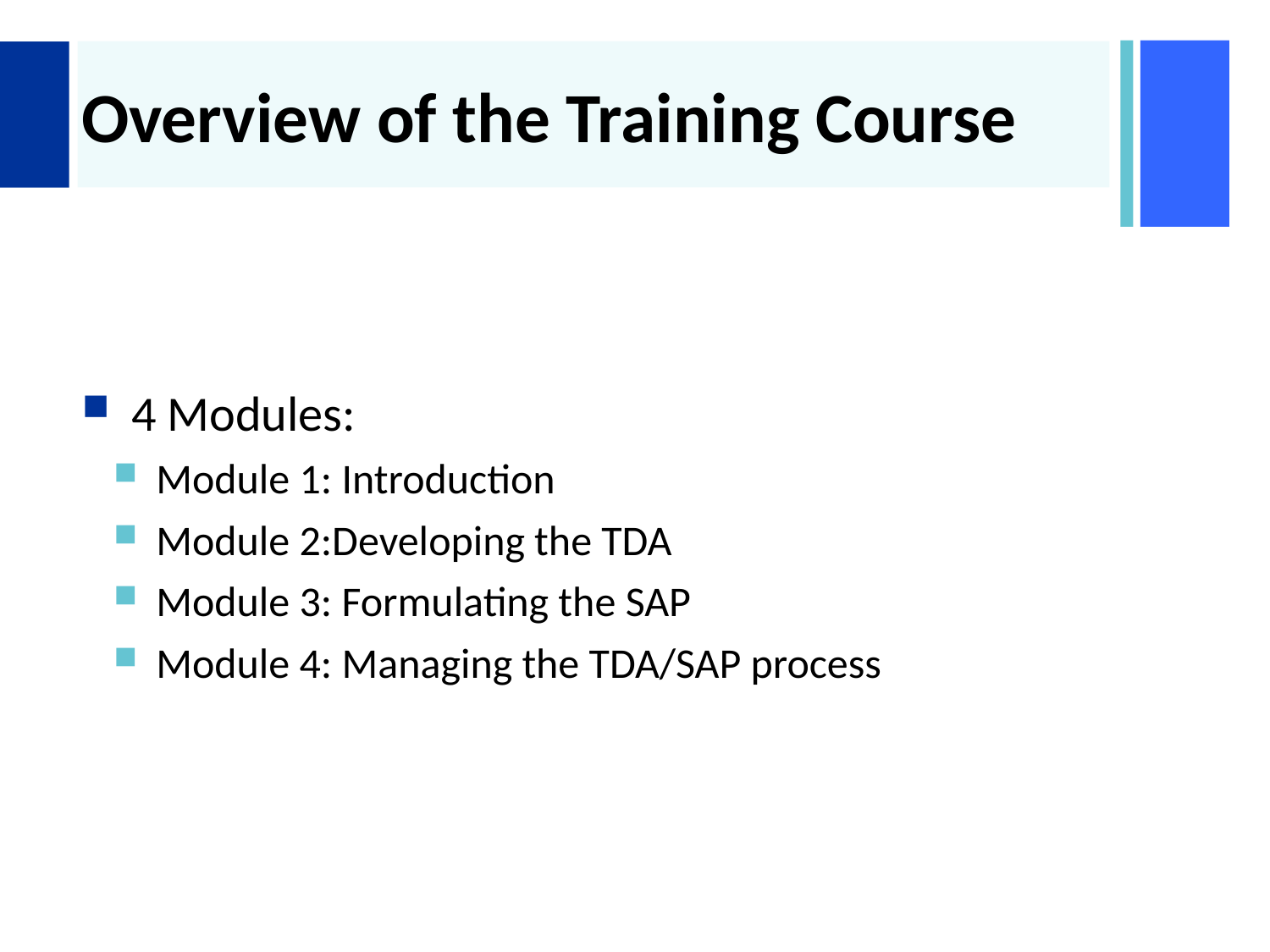

# Overview of the Training Course
4 Modules:
Module 1: Introduction
Module 2:Developing the TDA
Module 3: Formulating the SAP
Module 4: Managing the TDA/SAP process